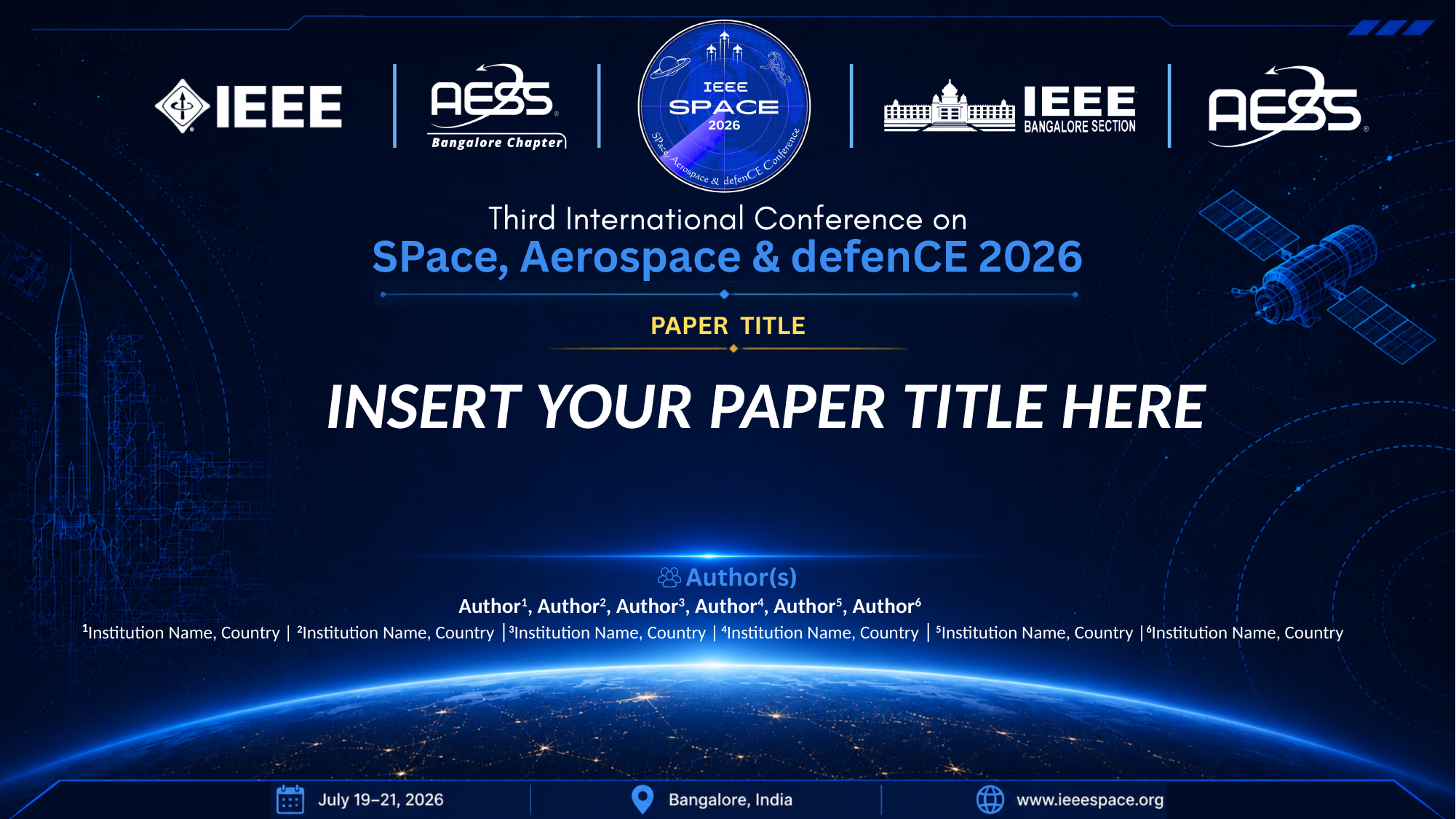

INSERT YOUR PAPER TITLE HERE
Author1, Author2, Author3, Author4, Author5, Author6
1Institution Name, Country | 2Institution Name, Country |3Institution Name, Country | 4Institution Name, Country | 5Institution Name, Country |6Institution Name, Country